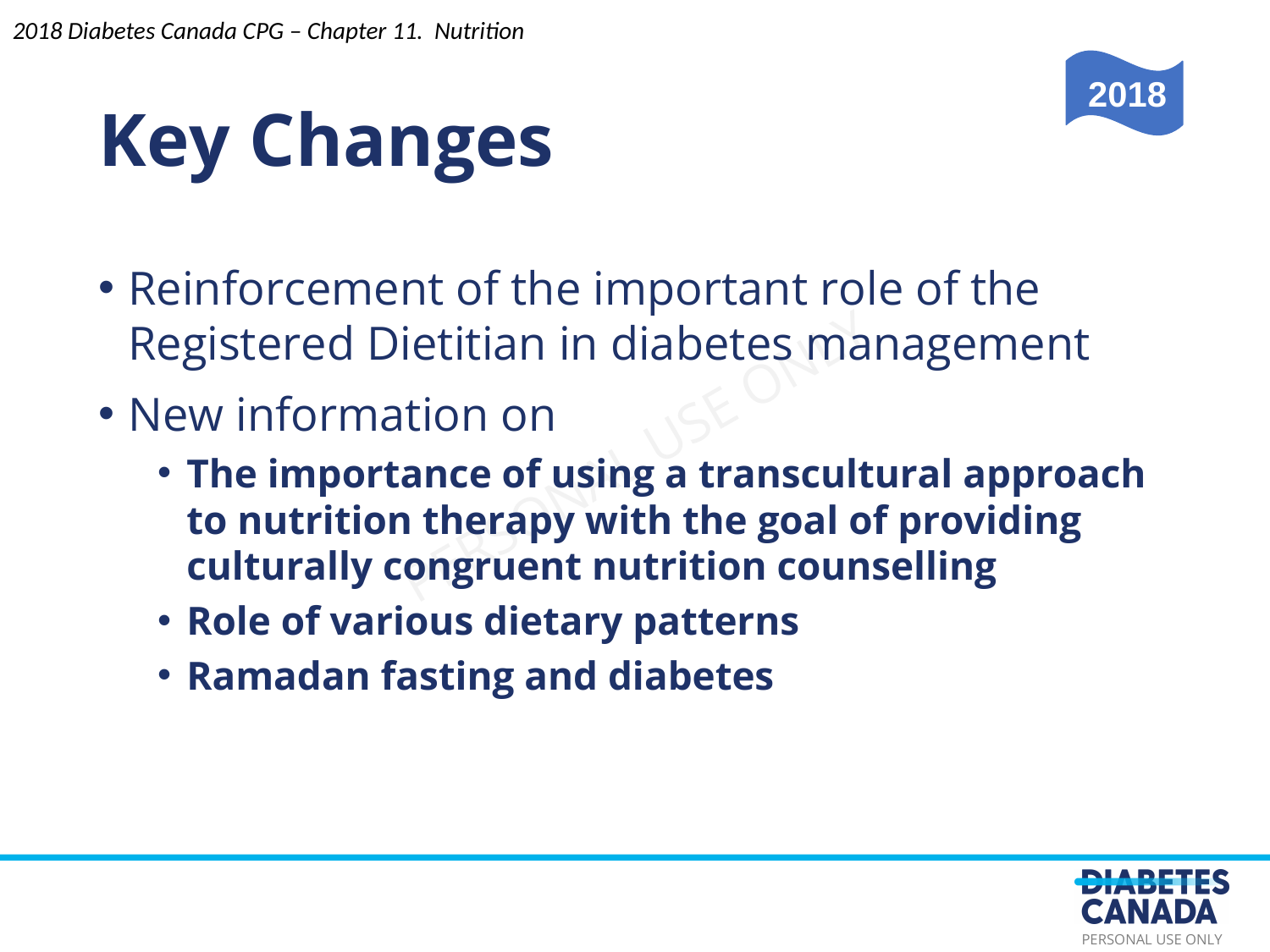

Key Changes
Reinforcement of the important role of the Registered Dietitian in diabetes management
New information on
The importance of using a transcultural approach to nutrition therapy with the goal of providing culturally congruent nutrition counselling
Role of various dietary patterns
Ramadan fasting and diabetes
2018 Diabetes Canada CPG – Chapter 11.  Nutrition
2018